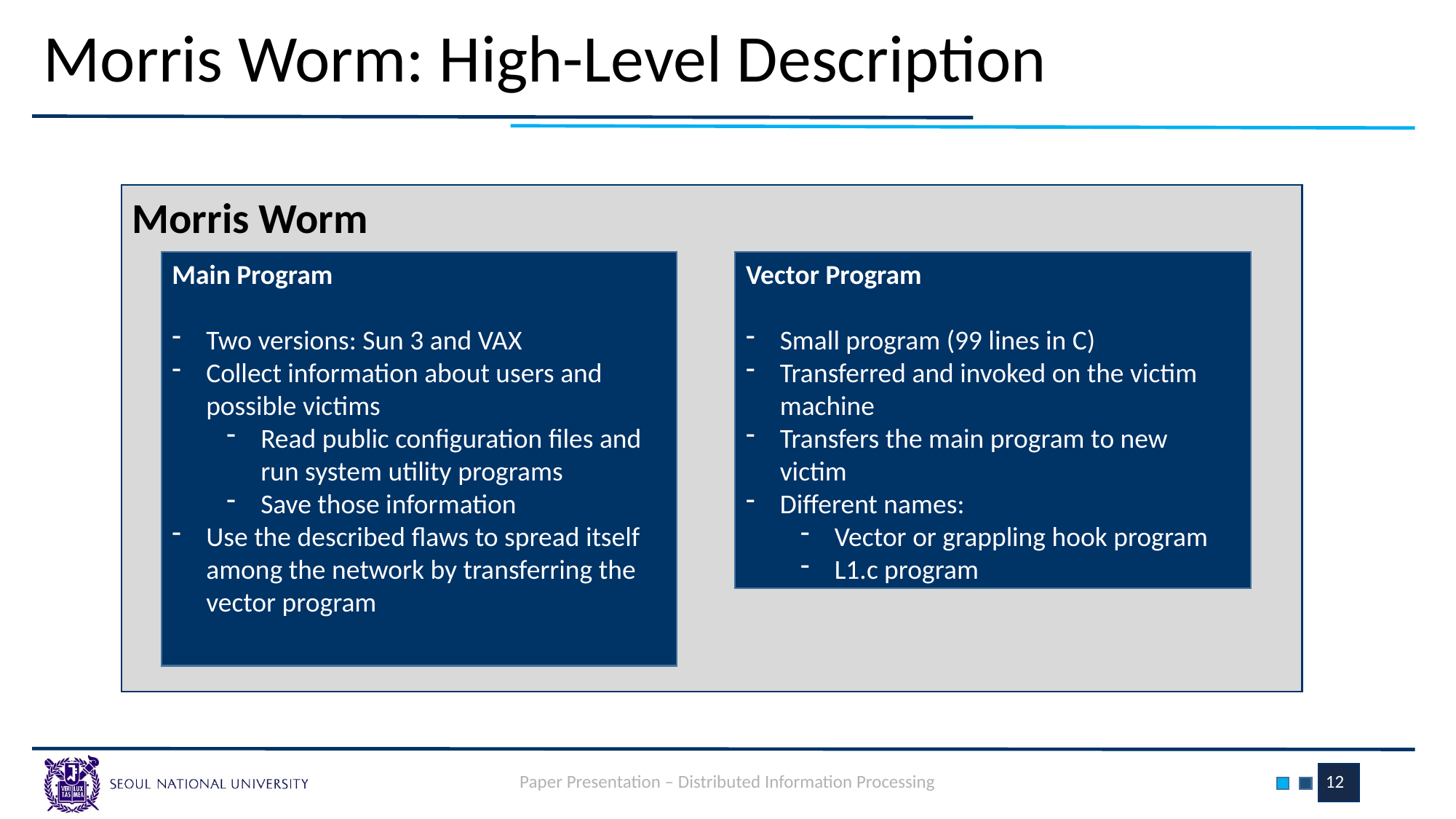

# Morris Worm: High-Level Description
Morris Worm
Main Program

Two versions: Sun 3 and VAX
Collect information about users and possible victims
Read public configuration files and run system utility programs
Save those information
Use the described flaws to spread itself among the network by transferring the vector program

Vector Program

Small program (99 lines in C)
Transferred and invoked on the victim machine
Transfers the main program to new victim
Different names:
Vector or grappling hook program
L1.c program

Paper Presentation – Distributed Information Processing
12